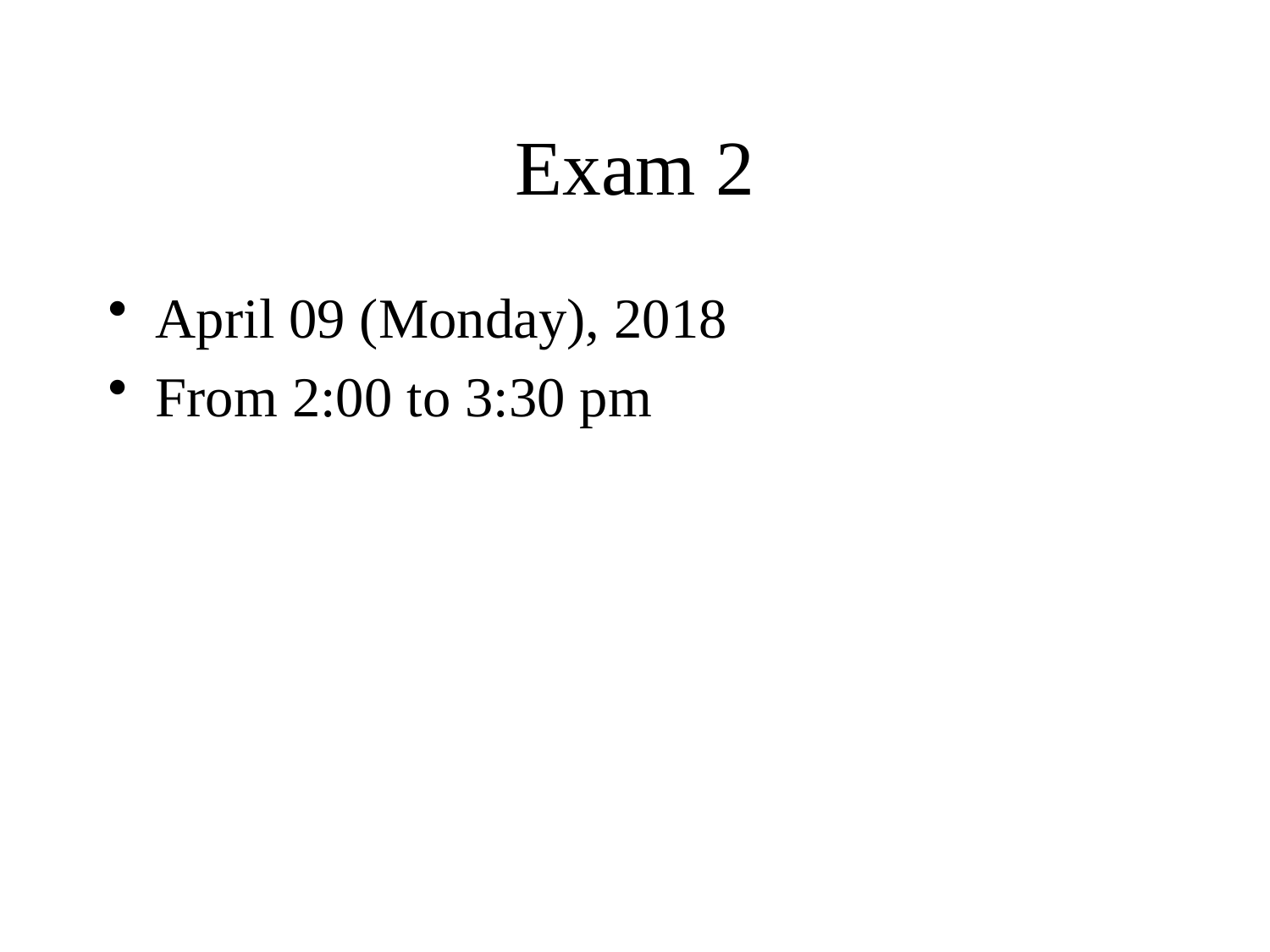

# Exam 2
April 09 (Monday), 2018
From 2:00 to 3:30 pm